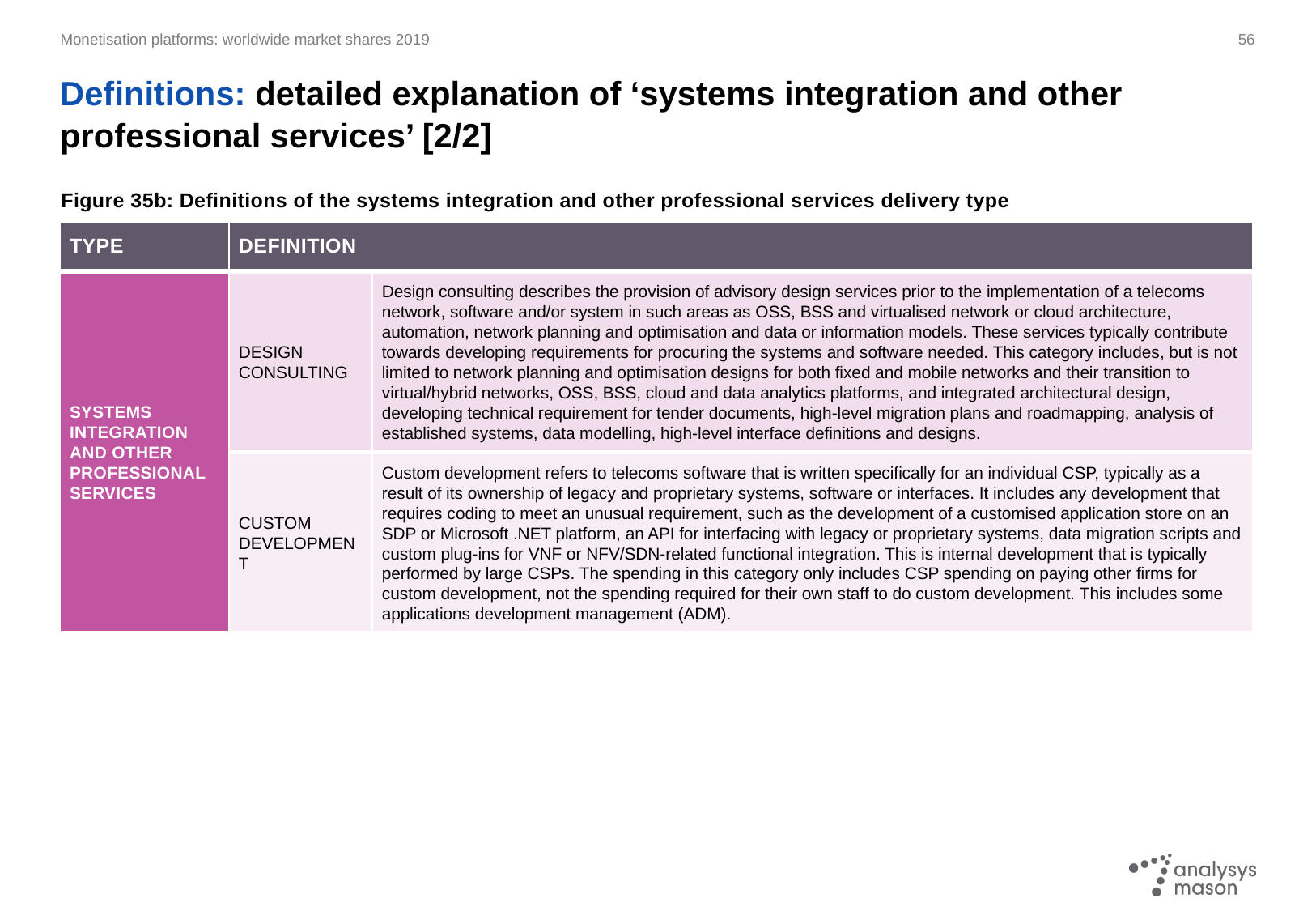

56
# Definitions: detailed explanation of ‘systems integration and other professional services’ [2/2]
Figure 35b: Definitions of the systems integration and other professional services delivery type
| TYPE | DEFINITION |  |
| --- | --- | --- |
| SYSTEMS INTEGRATION AND OTHER PROFESSIONAL SERVICES | DESIGN CONSULTING | Design consulting describes the provision of advisory design services prior to the implementation of a telecoms network, software and/or system in such areas as OSS, BSS and virtualised network or cloud architecture, automation, network planning and optimisation and data or information models. These services typically contribute towards developing requirements for procuring the systems and software needed. This category includes, but is not limited to network planning and optimisation designs for both fixed and mobile networks and their transition to virtual/hybrid networks, OSS, BSS, cloud and data analytics platforms, and integrated architectural design, developing technical requirement for tender documents, high-level migration plans and roadmapping, analysis of established systems, data modelling, high-level interface definitions and designs. |
|  | CUSTOM DEVELOPMENT | Custom development refers to telecoms software that is written specifically for an individual CSP, typically as a result of its ownership of legacy and proprietary systems, software or interfaces. It includes any development that requires coding to meet an unusual requirement, such as the development of a customised application store on an SDP or Microsoft .NET platform, an API for interfacing with legacy or proprietary systems, data migration scripts and custom plug-ins for VNF or NFV/SDN-related functional integration. This is internal development that is typically performed by large CSPs. The spending in this category only includes CSP spending on paying other firms for custom development, not the spending required for their own staff to do custom development. This includes some applications development management (ADM). |